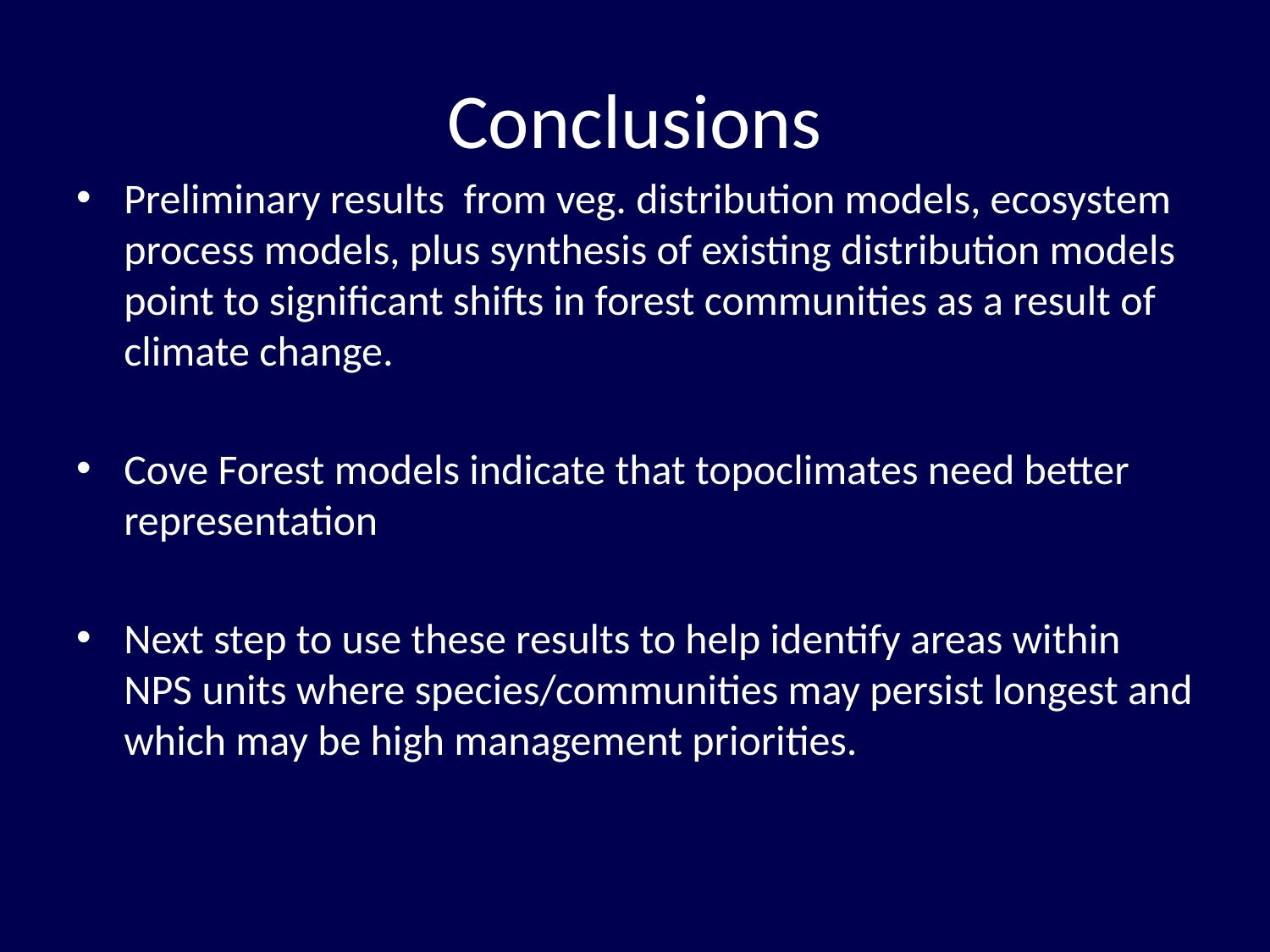

Conclusions
Preliminary results  from veg. distribution models, ecosystem process models, plus synthesis of existing distribution models point to significant shifts in forest communities as a result of climate change.

Cove Forest models indicate that topoclimates need better representation

Next step to use these results to help identify areas within NPS units where species/communities may persist longest and which may be high management priorities.